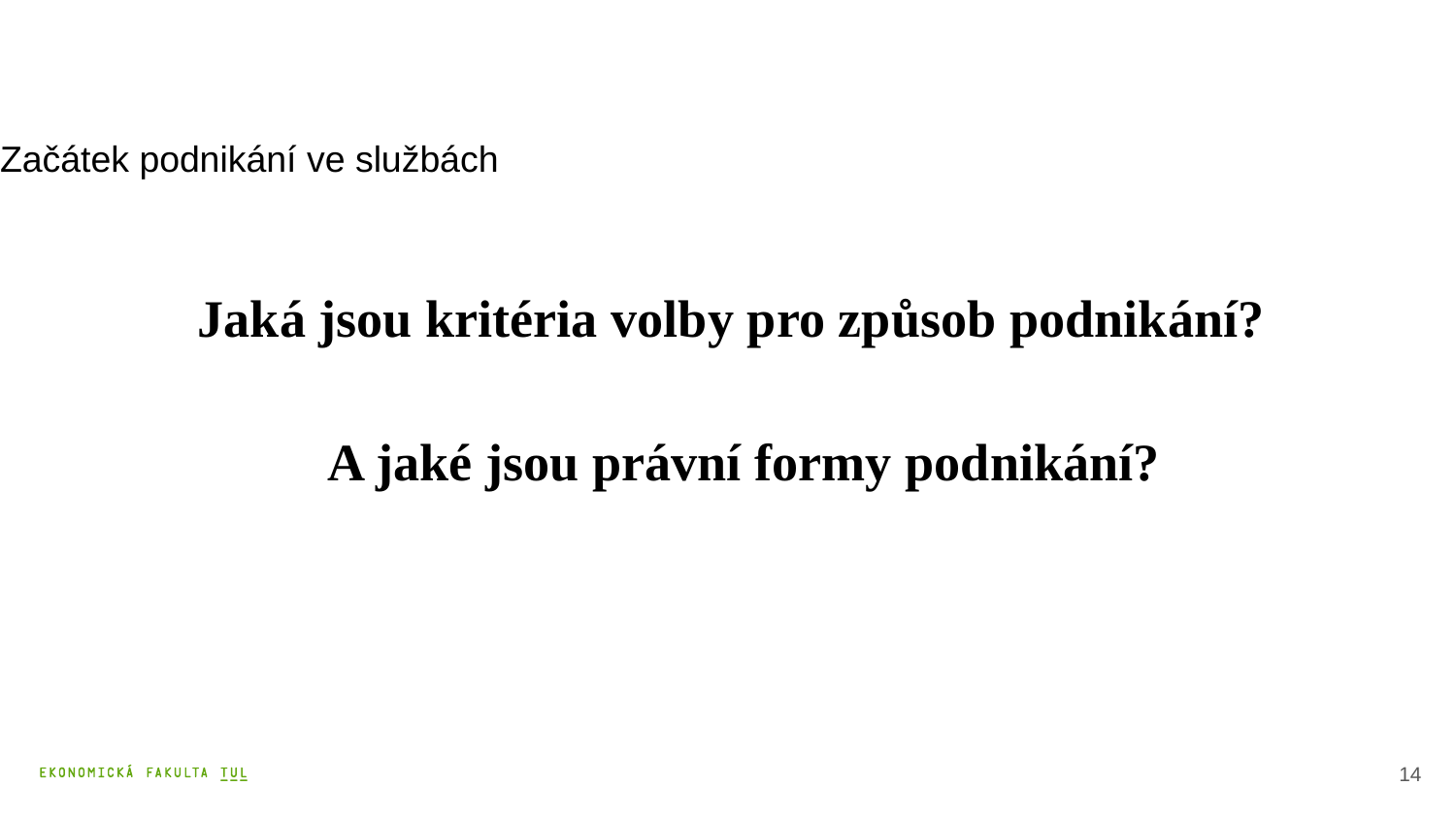

Začátek podnikání ve službách
           Jaká jsou kritéria volby pro způsob podnikání?

                         A jaké jsou právní formy podnikání?
14